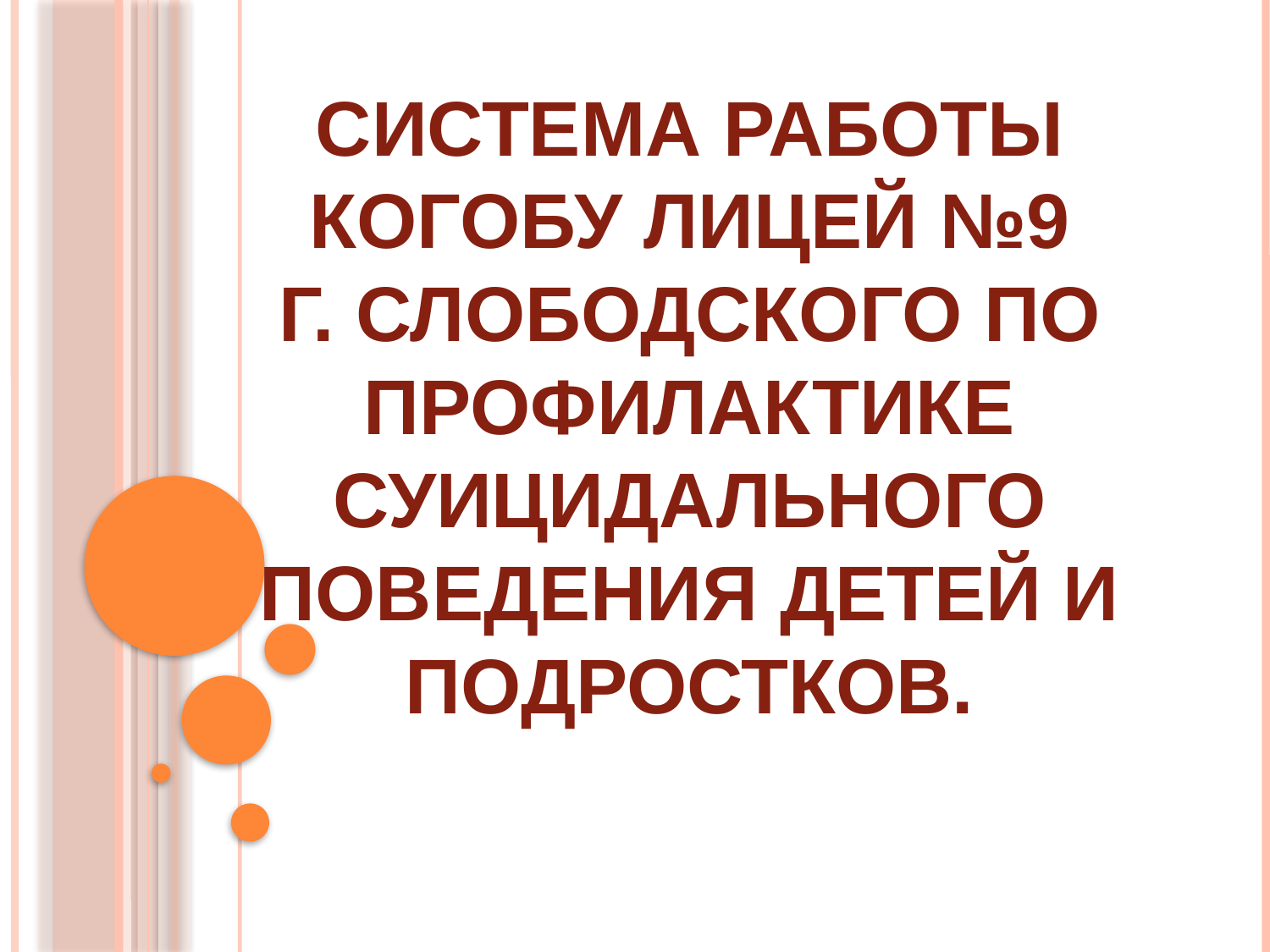

# Система работы КОГОБУ Лицей №9 г. Слободского по профилактике суицидального поведения детей и подростков.